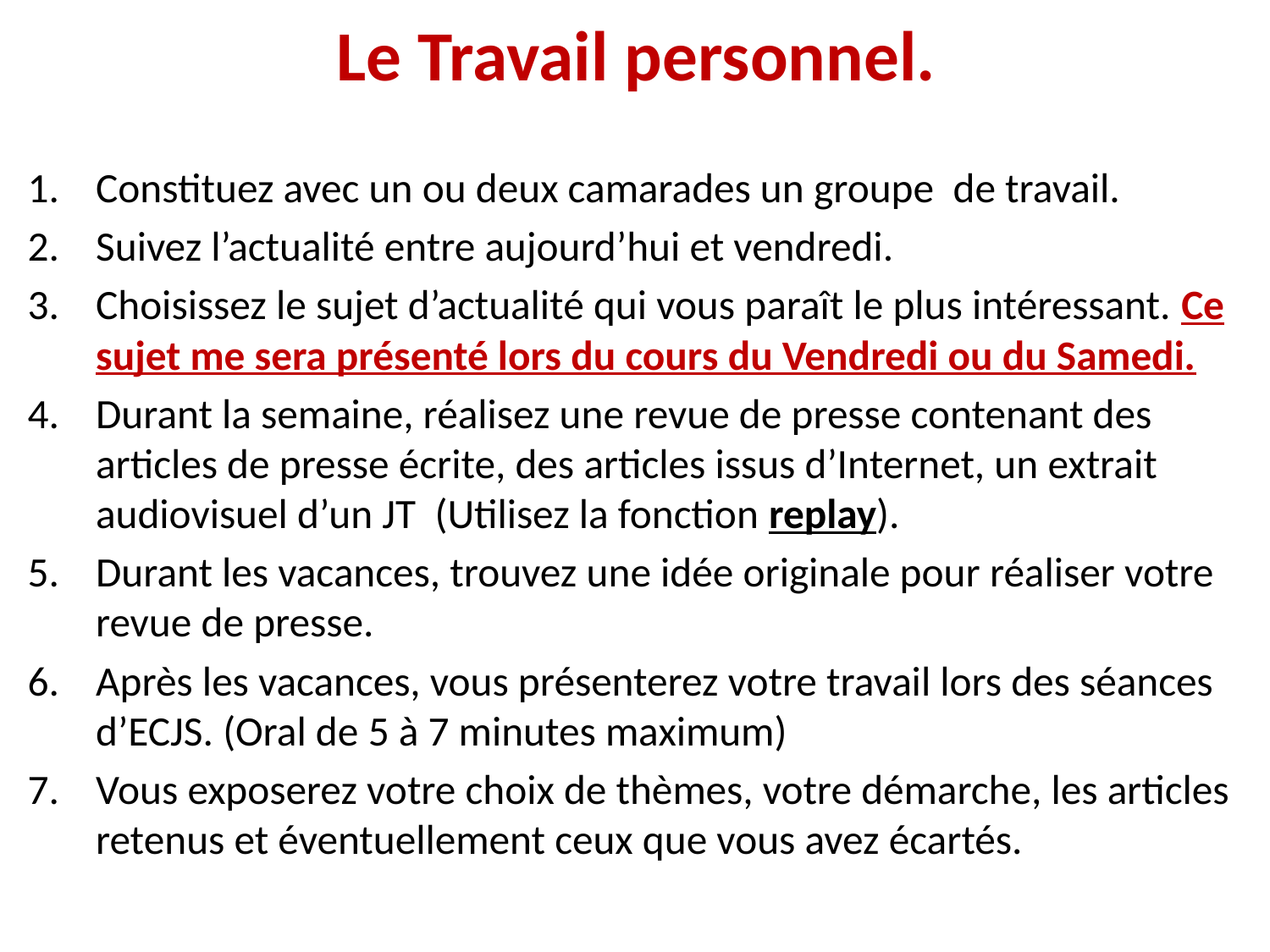

# Le Travail personnel.

Constituez avec un ou deux camarades un groupe  de travail.
Suivez l’actualité entre aujourd’hui et vendredi.
Choisissez le sujet d’actualité qui vous paraît le plus intéressant. Ce sujet me sera présenté lors du cours du Vendredi ou du Samedi.
Durant la semaine, réalisez une revue de presse contenant des articles de presse écrite, des articles issus d’Internet, un extrait audiovisuel d’un JT  (Utilisez la fonction replay).
Durant les vacances, trouvez une idée originale pour réaliser votre revue de presse.
Après les vacances, vous présenterez votre travail lors des séances d’ECJS. (Oral de 5 à 7 minutes maximum)
Vous exposerez votre choix de thèmes, votre démarche, les articles retenus et éventuellement ceux que vous avez écartés.